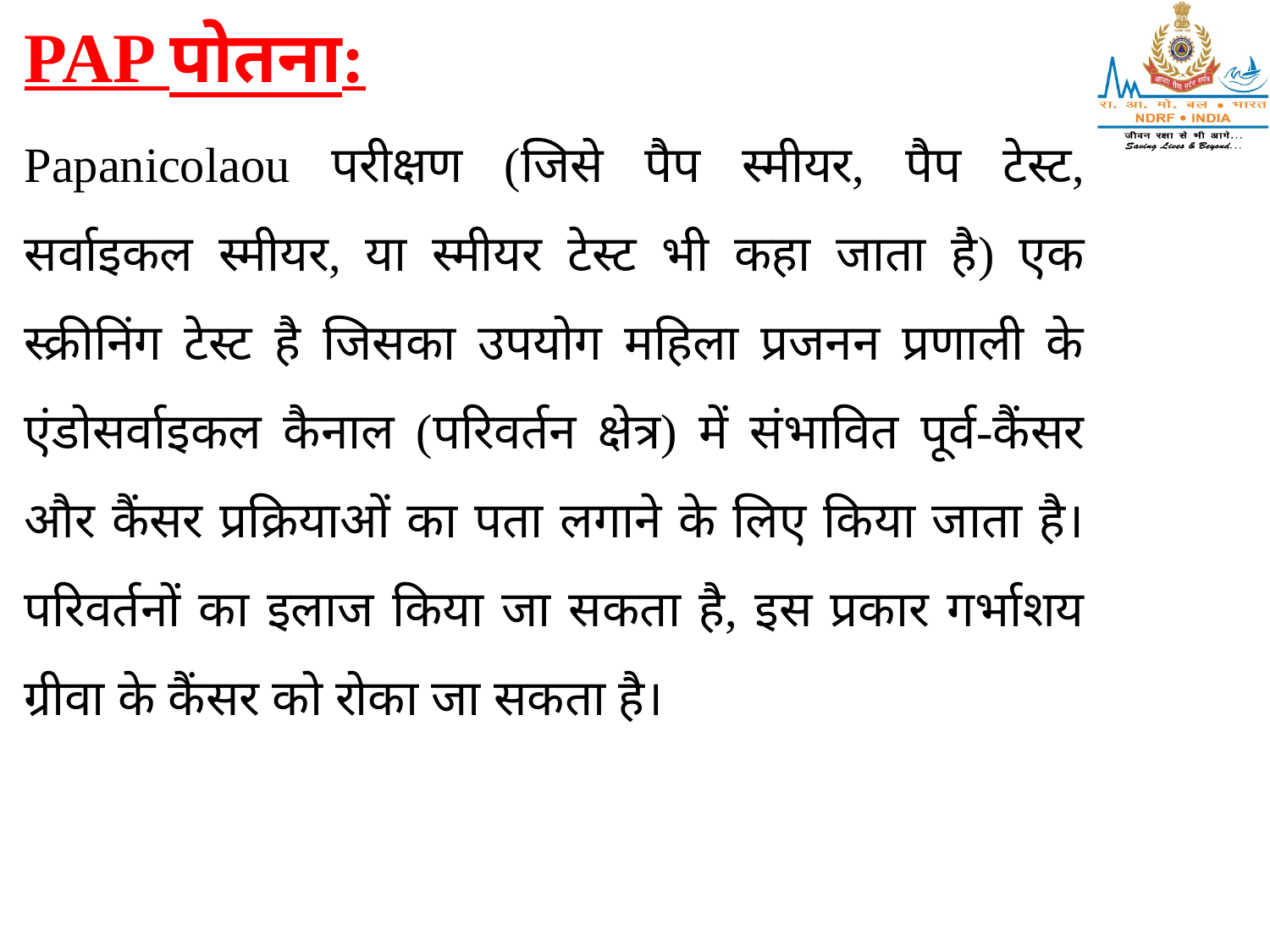

PAP पोतना:
Papanicolaou परीक्षण (जिसे पैप स्मीयर, पैप टेस्ट, सर्वाइकल स्मीयर, या स्मीयर टेस्ट भी कहा जाता है) एक स्क्रीनिंग टेस्ट है जिसका उपयोग महिला प्रजनन प्रणाली के एंडोसर्वाइकल कैनाल (परिवर्तन क्षेत्र) में संभावित पूर्व-कैंसर और कैंसर प्रक्रियाओं का पता लगाने के लिए किया जाता है। परिवर्तनों का इलाज किया जा सकता है, इस प्रकार गर्भाशय ग्रीवा के कैंसर को रोका जा सकता है।